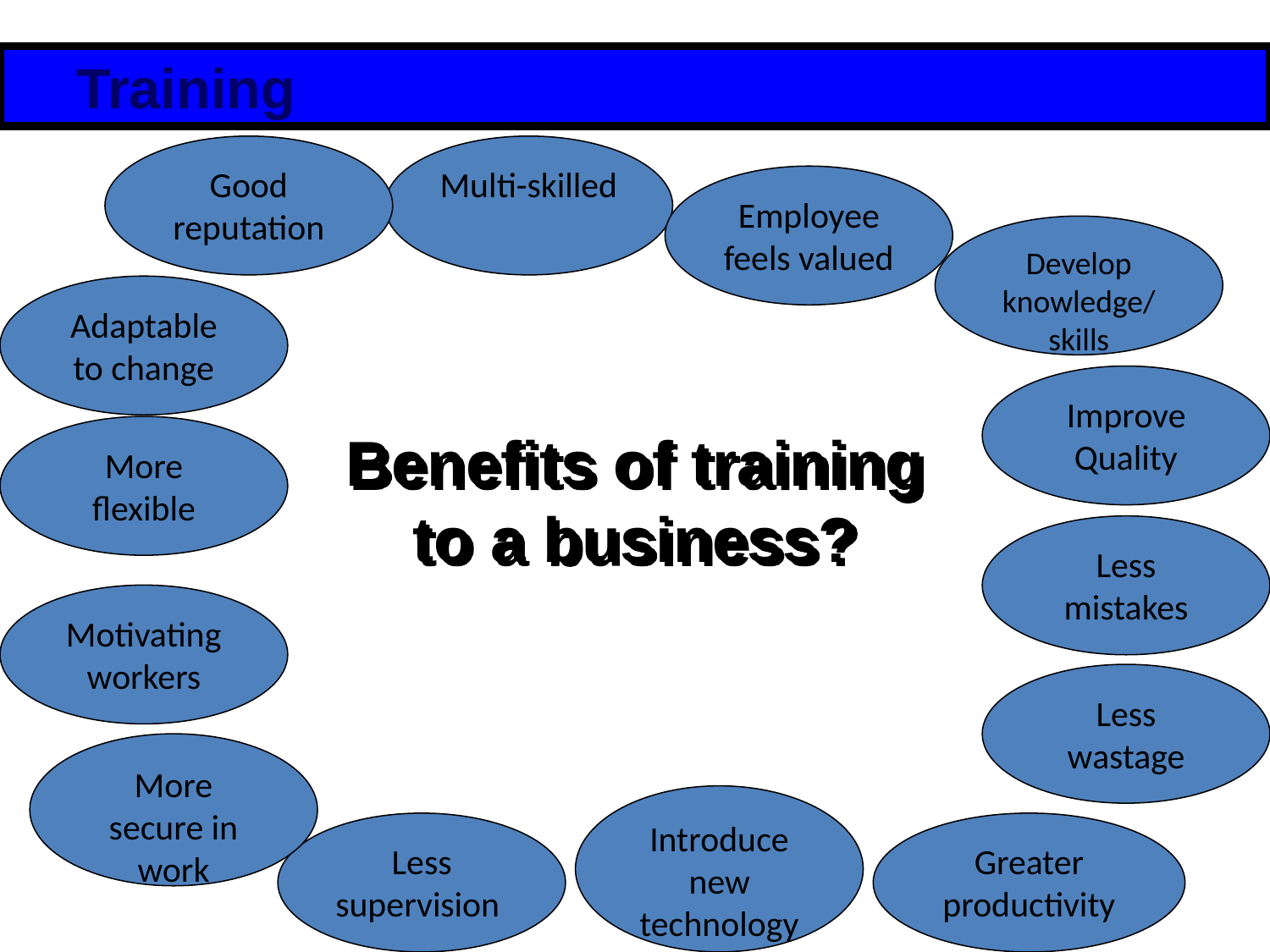

Training
Good reputation
Multi-skilled
Employee feels valued
Develop knowledge/
skills
Adaptable to change
Improve Quality
More flexible
Benefits of training
to a business?
Less mistakes
Motivating
workers
Less wastage
More secure in work
Introduce new technology
Less supervision
Greater productivity